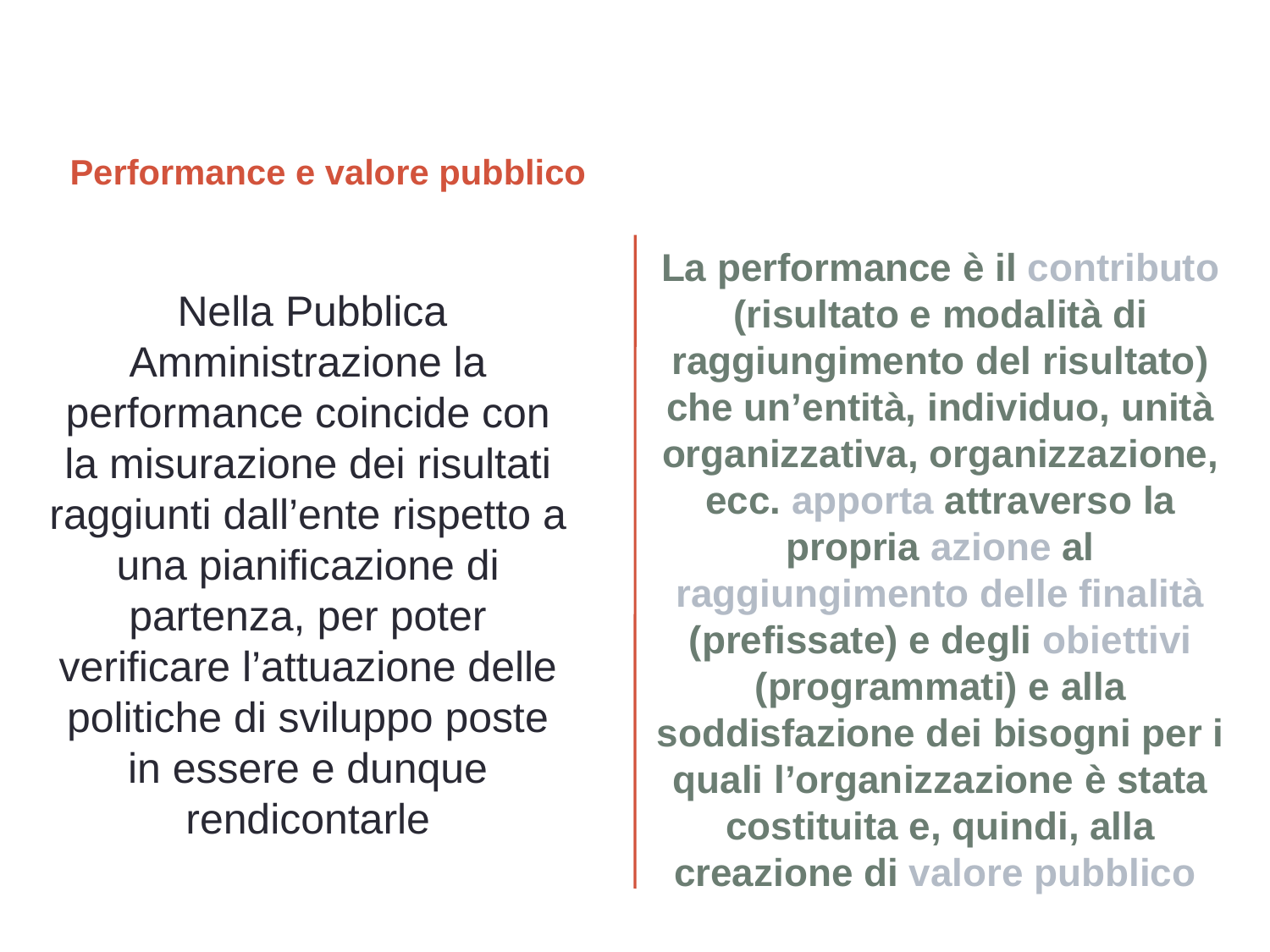

Performance e valore pubblico
La performance è il contributo (risultato e modalità di raggiungimento del risultato) che un’entità, individuo, unità organizzativa, organizzazione, ecc. apporta attraverso la propria azione al raggiungimento delle finalità (prefissate) e degli obiettivi (programmati) e alla soddisfazione dei bisogni per i quali l’organizzazione è stata costituita e, quindi, alla creazione di valore pubblico
 Nella Pubblica Amministrazione la performance coincide con la misurazione dei risultati raggiunti dall’ente rispetto a una pianificazione di partenza, per poter verificare l’attuazione delle politiche di sviluppo poste in essere e dunque rendicontarle